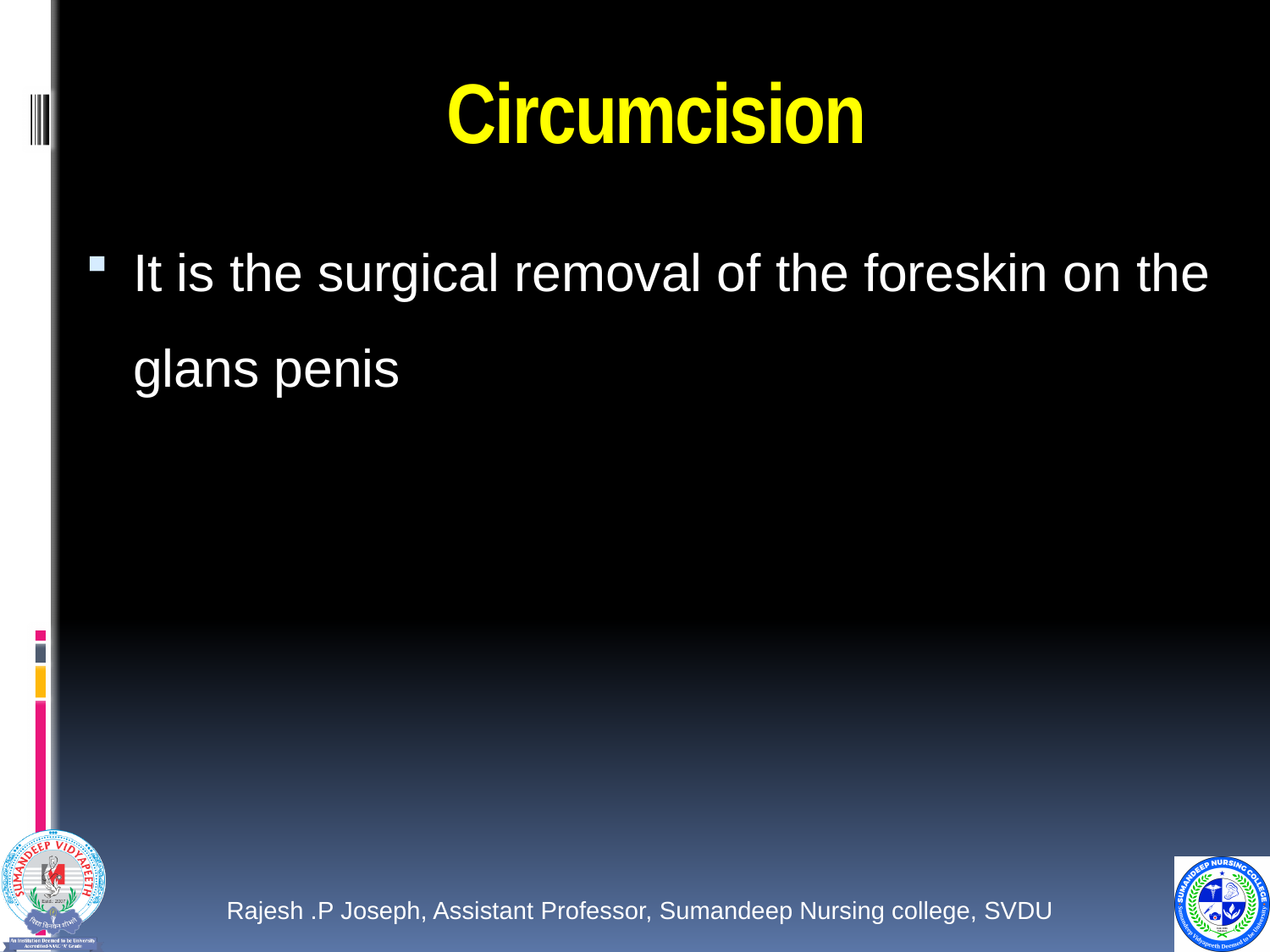

# Circumcision
It is the surgical removal of the foreskin on the glans penis